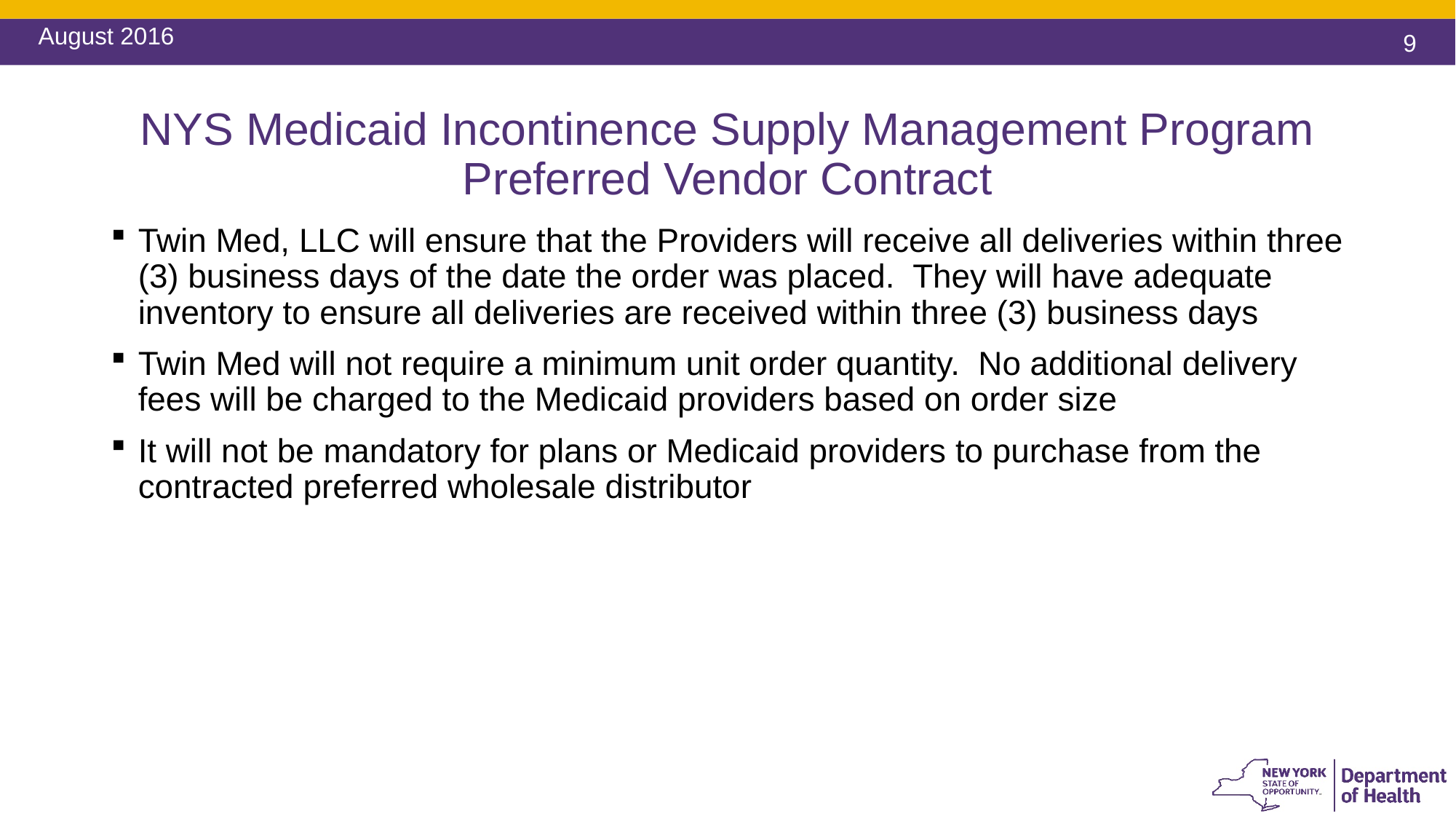

August 2016
# NYS Medicaid Incontinence Supply Management Program Preferred Vendor Contract
Twin Med, LLC will ensure that the Providers will receive all deliveries within three (3) business days of the date the order was placed.  They will have adequate inventory to ensure all deliveries are received within three (3) business days
Twin Med will not require a minimum unit order quantity.  No additional delivery fees will be charged to the Medicaid providers based on order size
It will not be mandatory for plans or Medicaid providers to purchase from the contracted preferred wholesale distributor